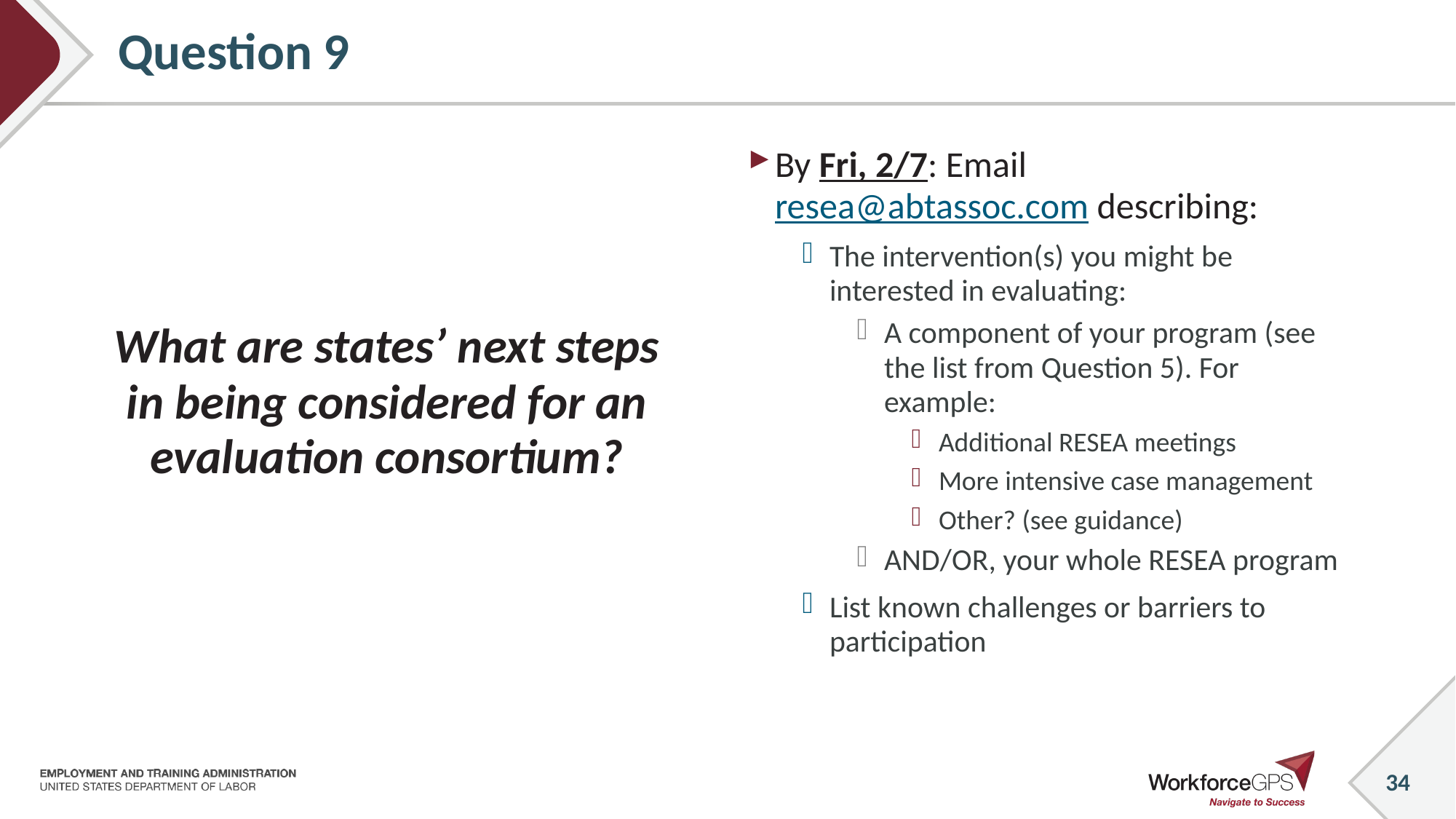

# Question 9
What are states’ next steps in being considered for an evaluation consortium?

By Fri, 2/7: Email resea@abtassoc.com describing:
The intervention(s) you might be interested in evaluating:
A component of your program (see the list from Question 5). For example:
Additional RESEA meetings
More intensive case management
Other? (see guidance)
AND/OR, your whole RESEA program
List known challenges or barriers to participation
34